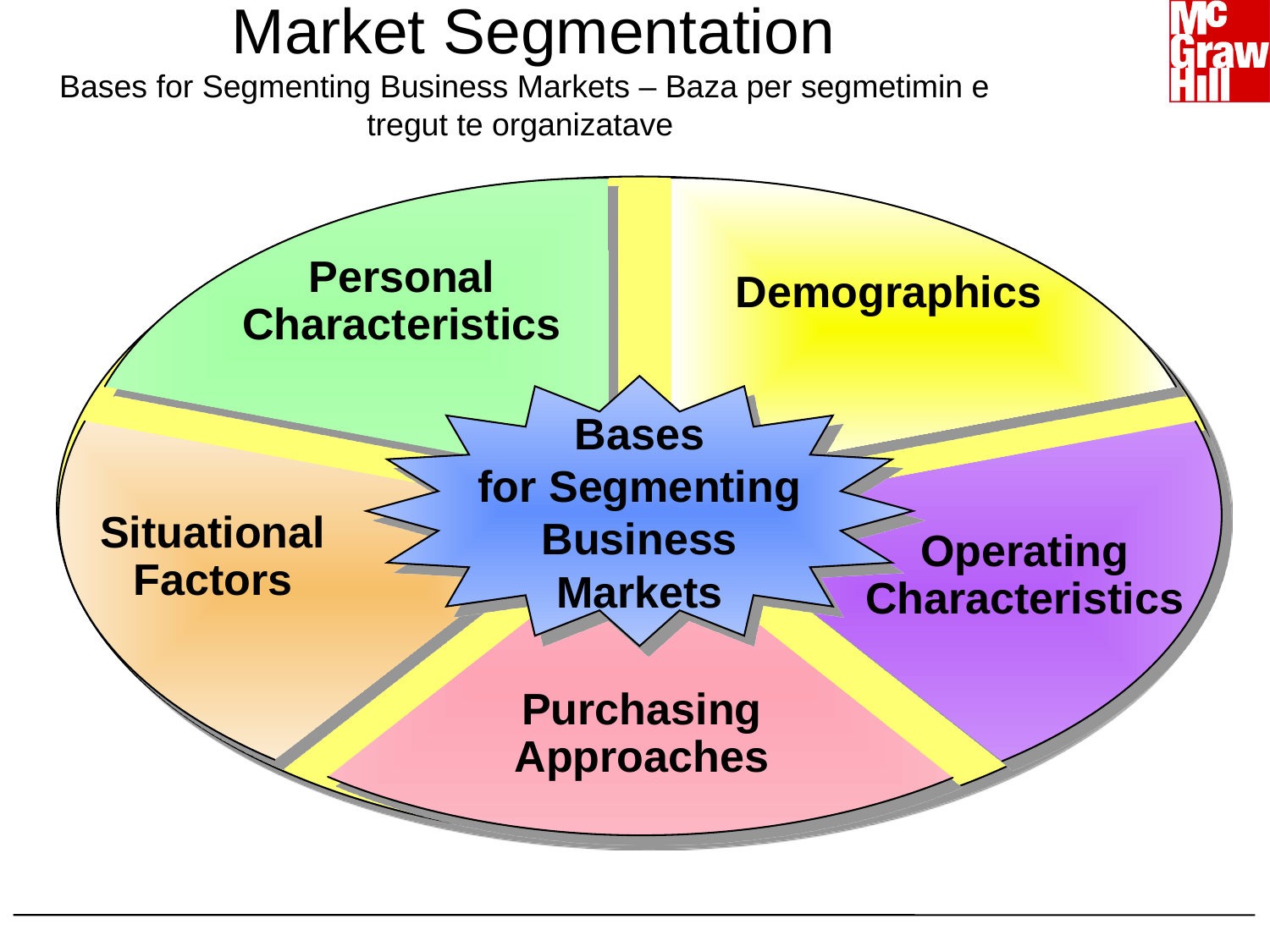

# Market Segmentation Bases for Segmenting Business Markets – Baza per segmetimin e tregut te organizatave

Personal
Characteristics
Demographics
Bases
for Segmenting
Business
Markets

Situational
Factors
Operating
Characteristics

Purchasing
Approaches